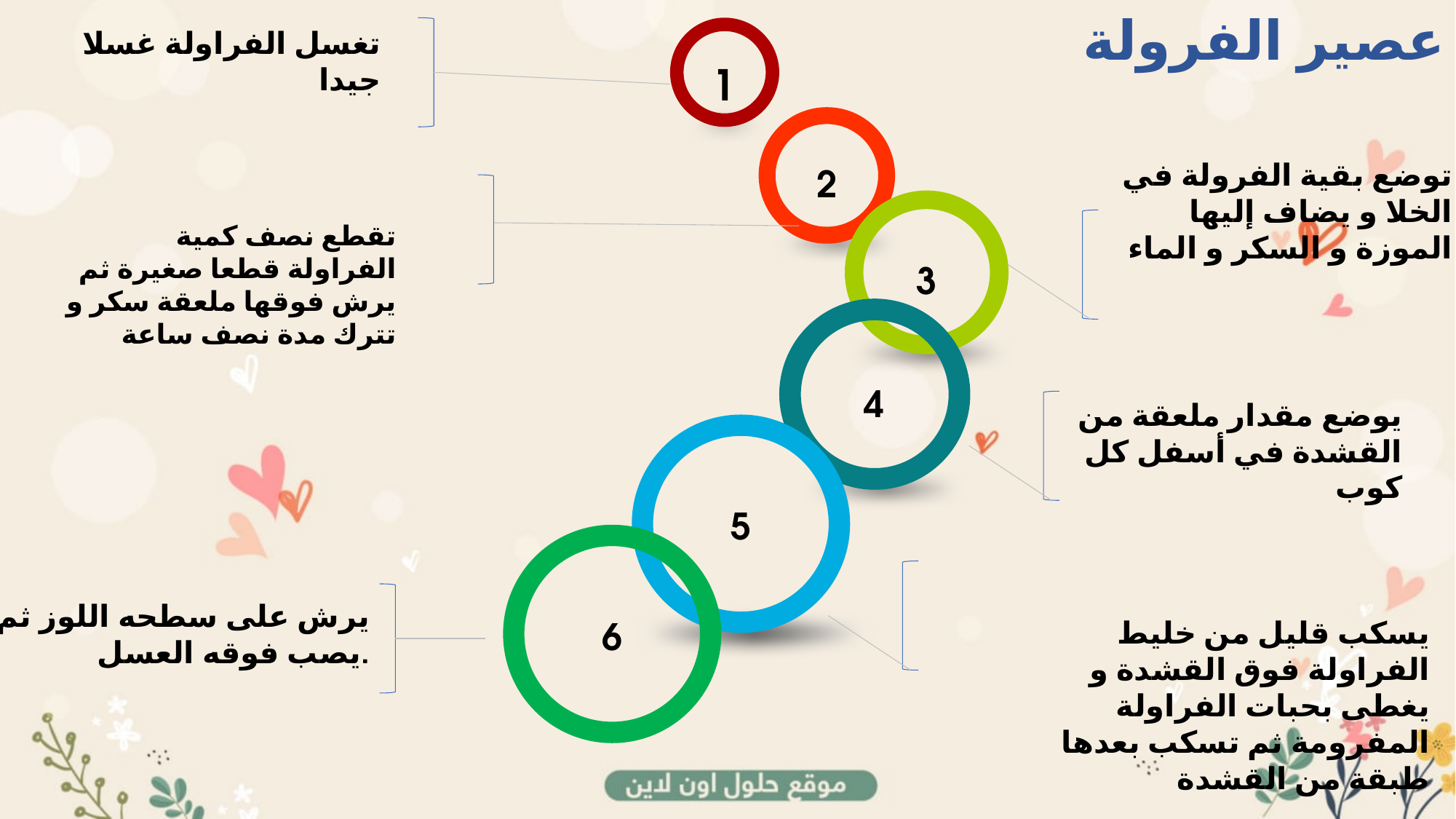

عصير الفرولة

تغسل الفراولة غسلا جيدا

1

توضع بقية الفرولة في الخلا و يضاف إليها الموزة و السكر و الماء

2

تقطع نصف كمية الفراولة قطعا صغيرة ثم يرش فوقها ملعقة سكر و تترك مدة نصف ساعة

3

يوضع مقدار ملعقة من القشدة في أسفل كل كوب
4

5

يرش على سطحه اللوز ثم يصب فوقه العسل.

يسكب قليل من خليط الفراولة فوق القشدة و يغطى بحبات الفراولة المفرومة ثم تسكب بعدها طبقة من القشدة

6